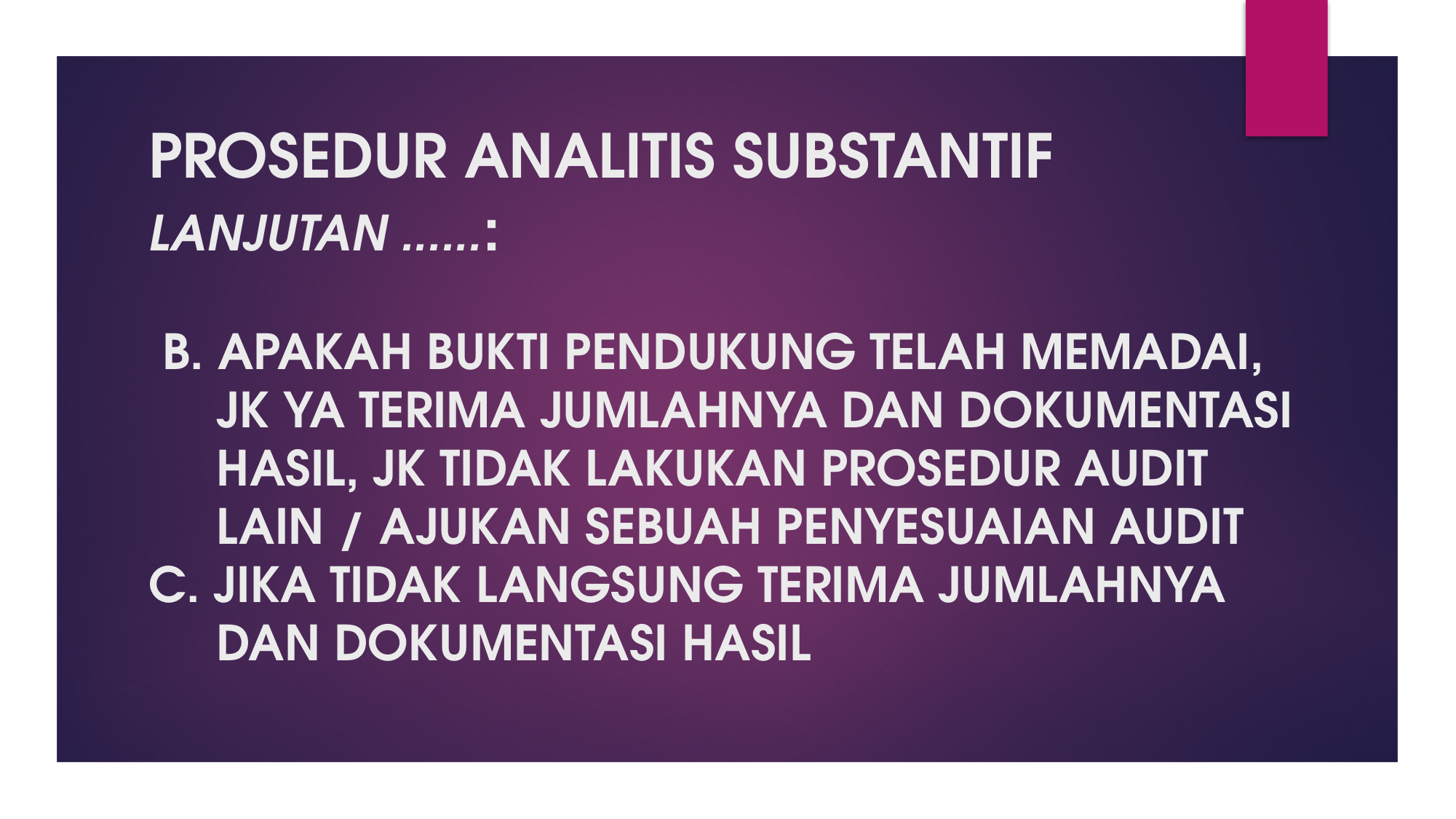

# PROSEDUR ANALITIS SUBSTANTIF  LANJUTAN ......: B. APAKAH BUKTI PENDUKUNG TELAH MEMADAI, JK YA TERIMA JUMLAHNYA DAN DOKUMENTASI HASIL, JK TIDAK LAKUKAN PROSEDUR AUDIT LAIN / AJUKAN SEBUAH PENYESUAIAN AUDIT C. JIKA TIDAK LANGSUNG TERIMA JUMLAHNYA DAN DOKUMENTASI HASIL